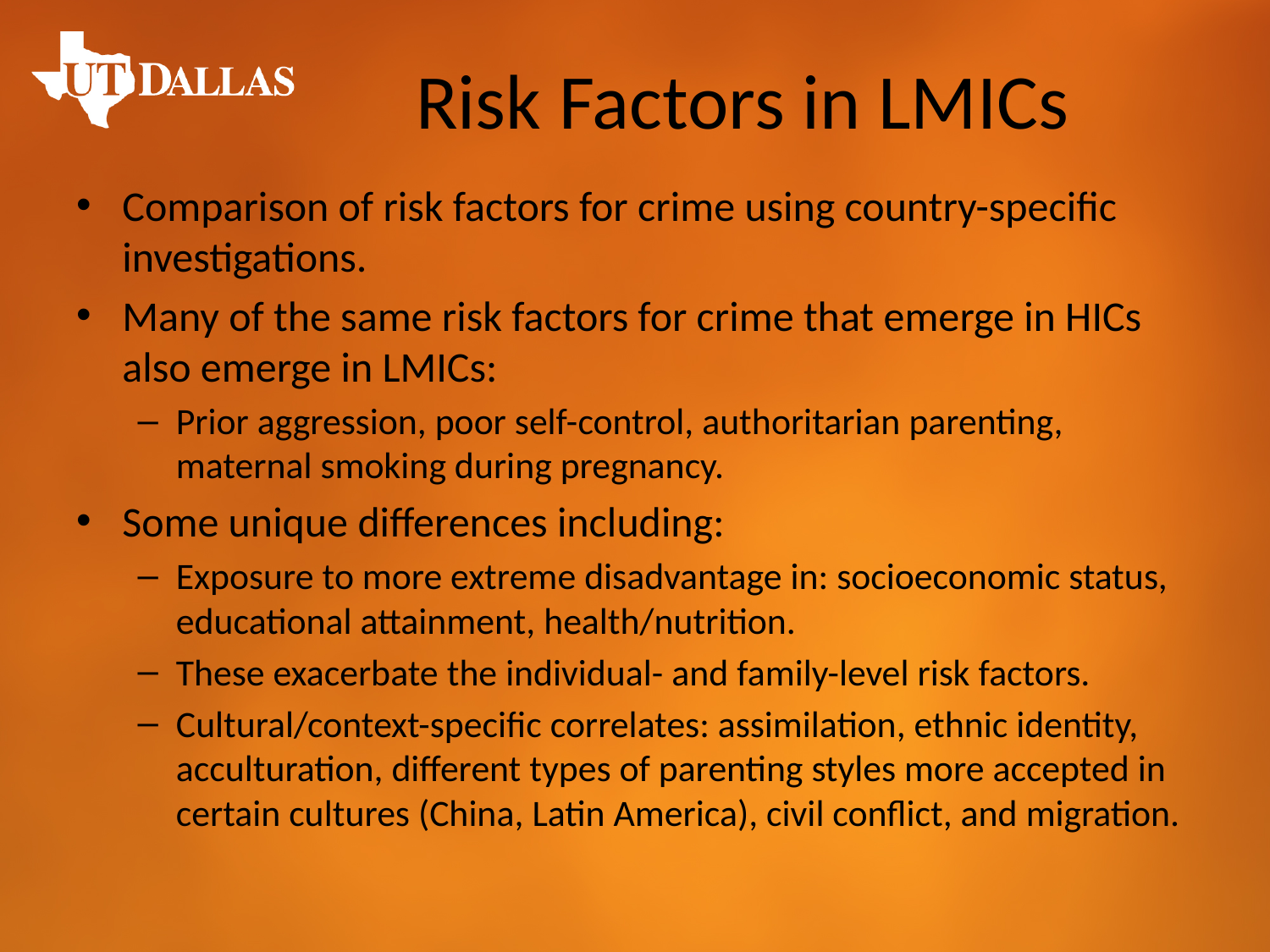

# Risk Factors in LMICs
Comparison of risk factors for crime using country-specific investigations.
Many of the same risk factors for crime that emerge in HICs also emerge in LMICs:
Prior aggression, poor self-control, authoritarian parenting, maternal smoking during pregnancy.
Some unique differences including:
Exposure to more extreme disadvantage in: socioeconomic status, educational attainment, health/nutrition.
These exacerbate the individual- and family-level risk factors.
Cultural/context-specific correlates: assimilation, ethnic identity, acculturation, different types of parenting styles more accepted in certain cultures (China, Latin America), civil conflict, and migration.